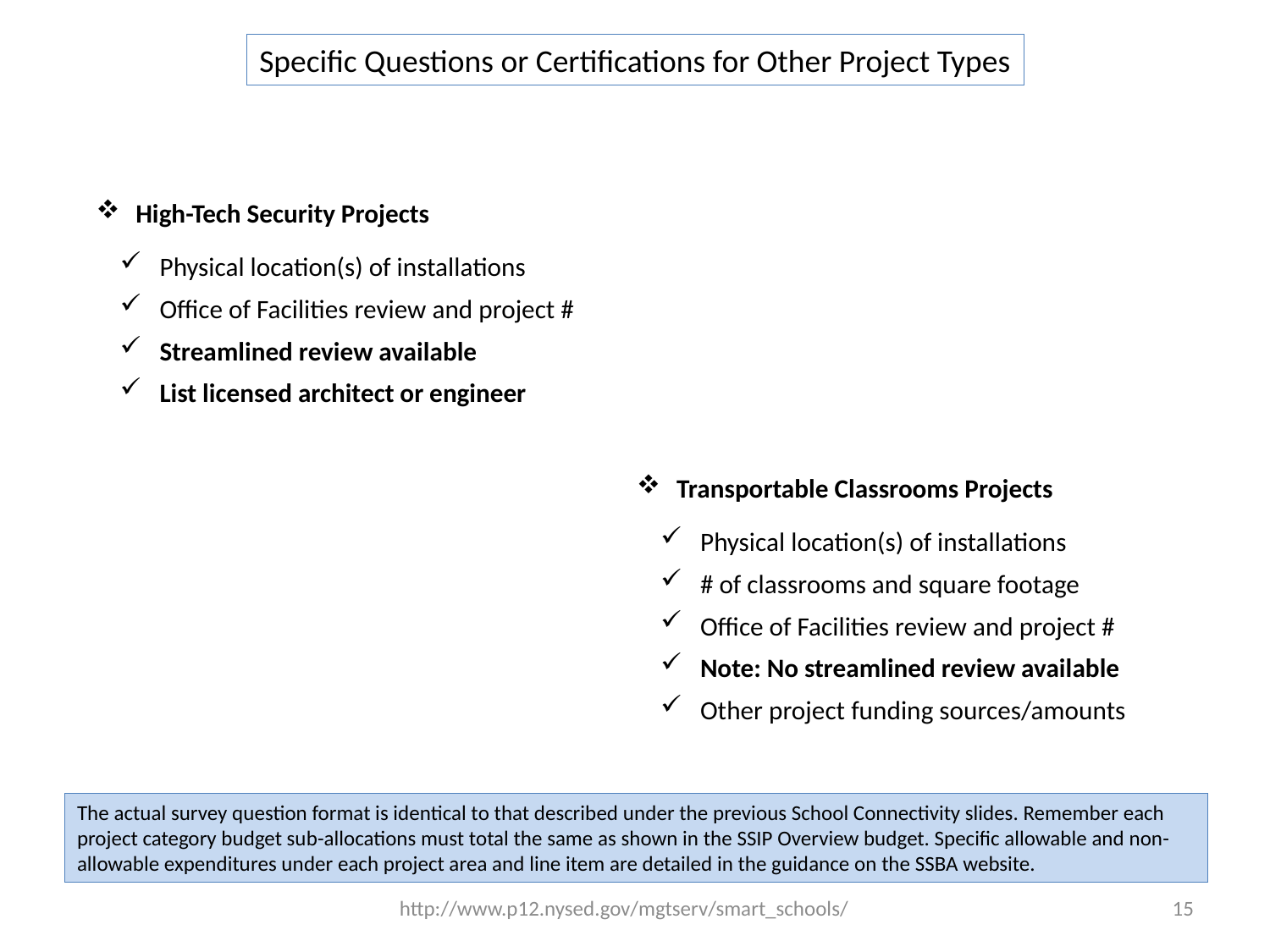

Specific Questions or Certifications for Other Project Types
High-Tech Security Projects
Physical location(s) of installations
Office of Facilities review and project #
Streamlined review available
List licensed architect or engineer
Transportable Classrooms Projects
Physical location(s) of installations
# of classrooms and square footage
Office of Facilities review and project #
Note: No streamlined review available
Other project funding sources/amounts
The actual survey question format is identical to that described under the previous School Connectivity slides. Remember each project category budget sub-allocations must total the same as shown in the SSIP Overview budget. Specific allowable and non-allowable expenditures under each project area and line item are detailed in the guidance on the SSBA website.
http://www.p12.nysed.gov/mgtserv/smart_schools/
15